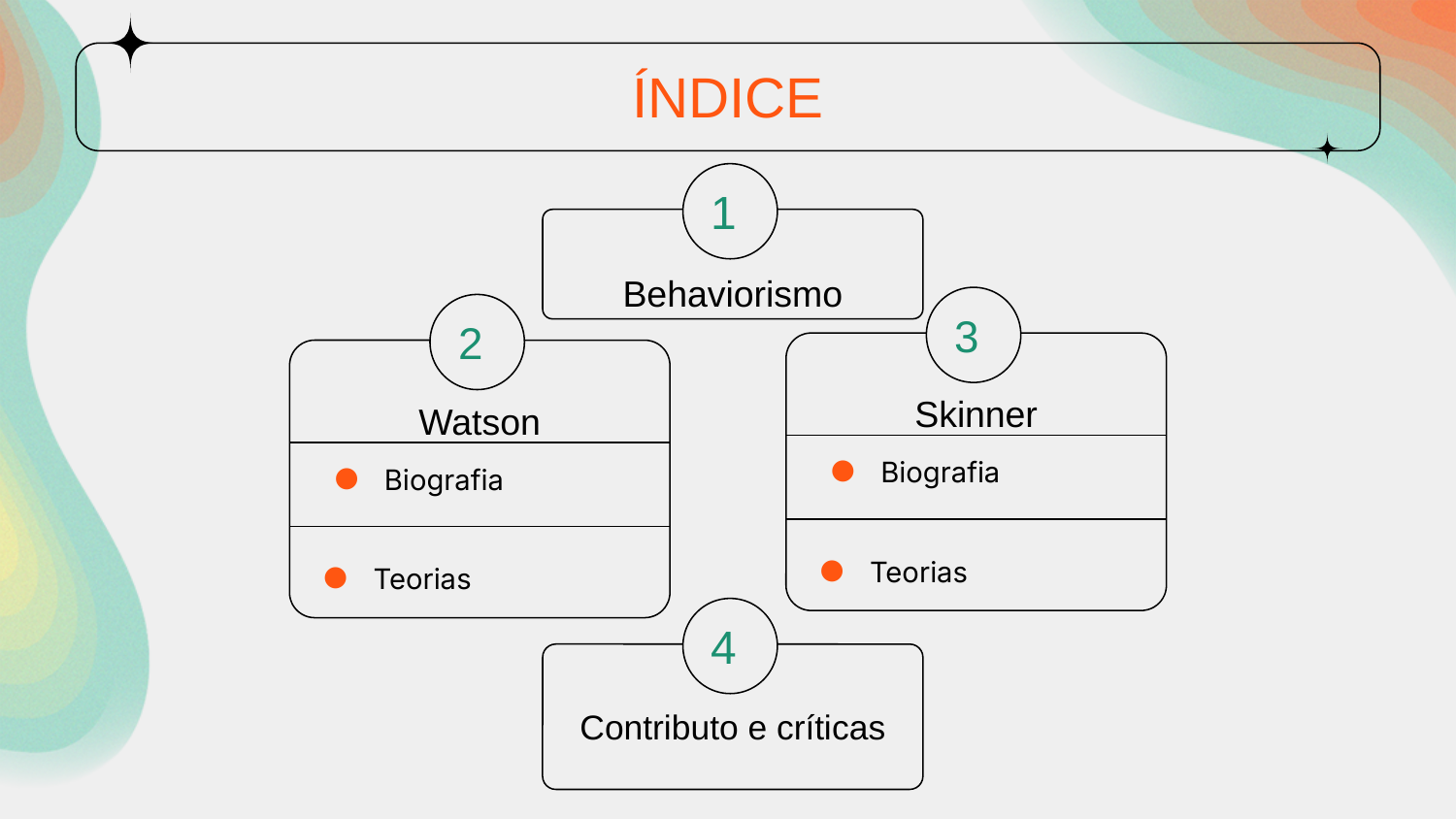

# ÍNDICE

1

Behaviorismo
3
2
Biografia
Biografia
Skinner
Watson
Teorias
Teorias
4

Contributo e críticas